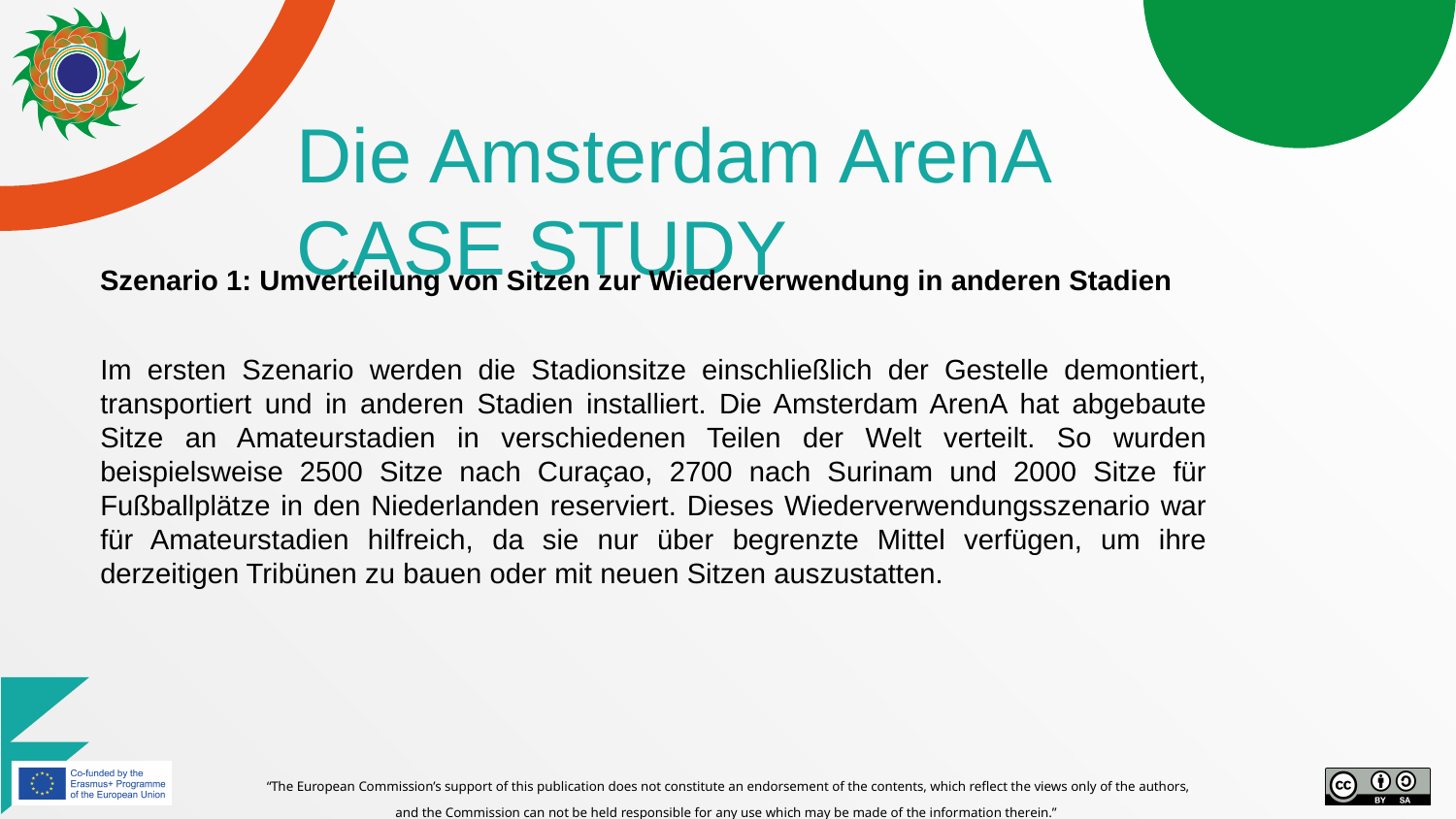

# Die Amsterdam ArenA CASE STUDY
Szenario 1: Umverteilung von Sitzen zur Wiederverwendung in anderen Stadien
Im ersten Szenario werden die Stadionsitze einschließlich der Gestelle demontiert, transportiert und in anderen Stadien installiert. Die Amsterdam ArenA hat abgebaute Sitze an Amateurstadien in verschiedenen Teilen der Welt verteilt. So wurden beispielsweise 2500 Sitze nach Curaçao, 2700 nach Surinam und 2000 Sitze für Fußballplätze in den Niederlanden reserviert. Dieses Wiederverwendungsszenario war für Amateurstadien hilfreich, da sie nur über begrenzte Mittel verfügen, um ihre derzeitigen Tribünen zu bauen oder mit neuen Sitzen auszustatten.